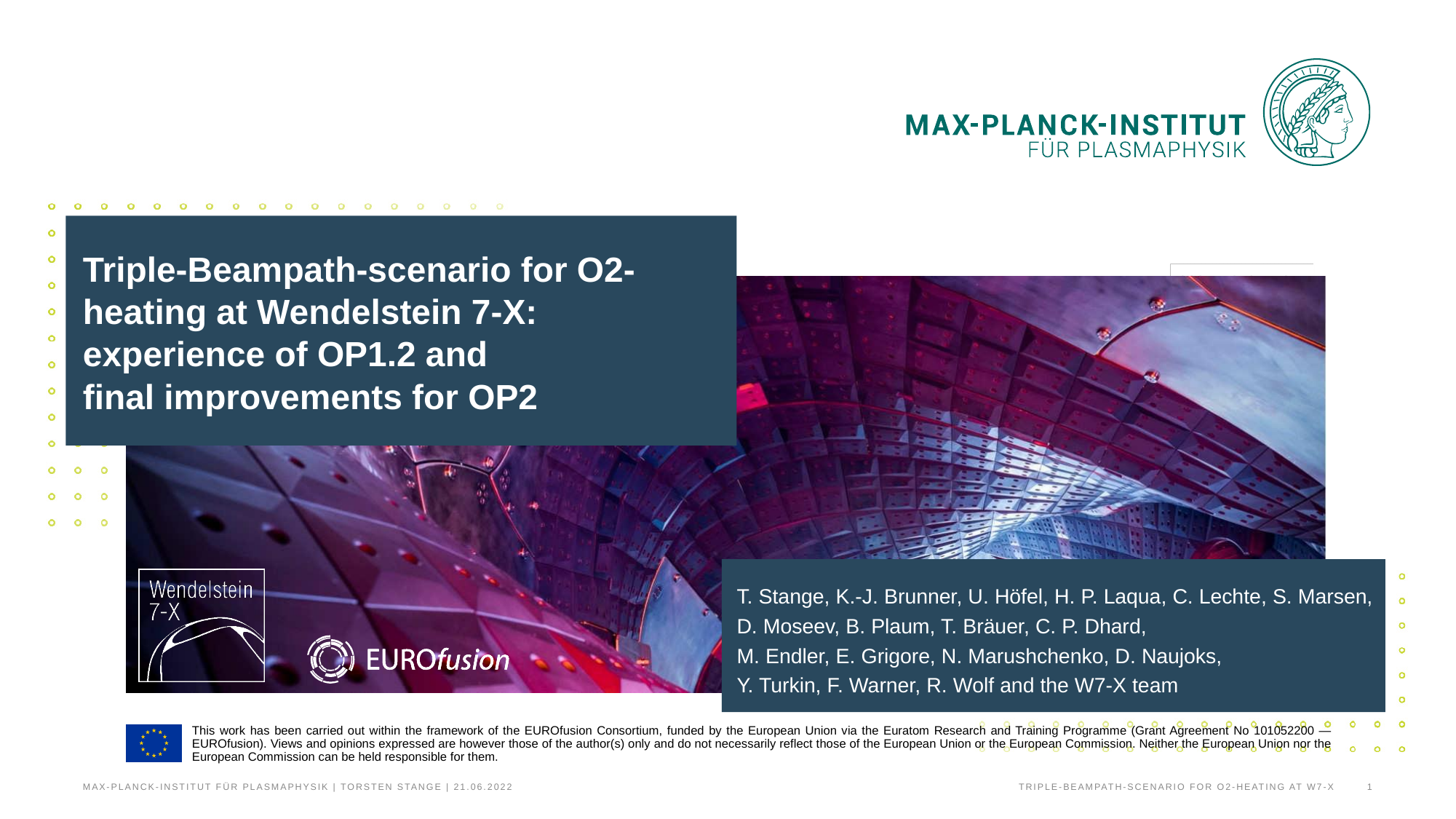

# Triple-Beampath-scenario for O2-heating at Wendelstein 7-X: experience of OP1.2 and final improvements for OP2
T. Stange, K.-J. Brunner, U. Höfel, H. P. Laqua, C. Lechte, S. Marsen, D. Moseev, B. Plaum, T. Bräuer, C. P. Dhard,
M. Endler, E. Grigore, N. Marushchenko, D. Naujoks,
Y. Turkin, F. Warner, R. Wolf and the W7-X team
Max-Planck-Institut für Plasmaphysik | Torsten Stange | 21.06.2022
1
Triple-Beampath-scenario for O2-heating at W7-X